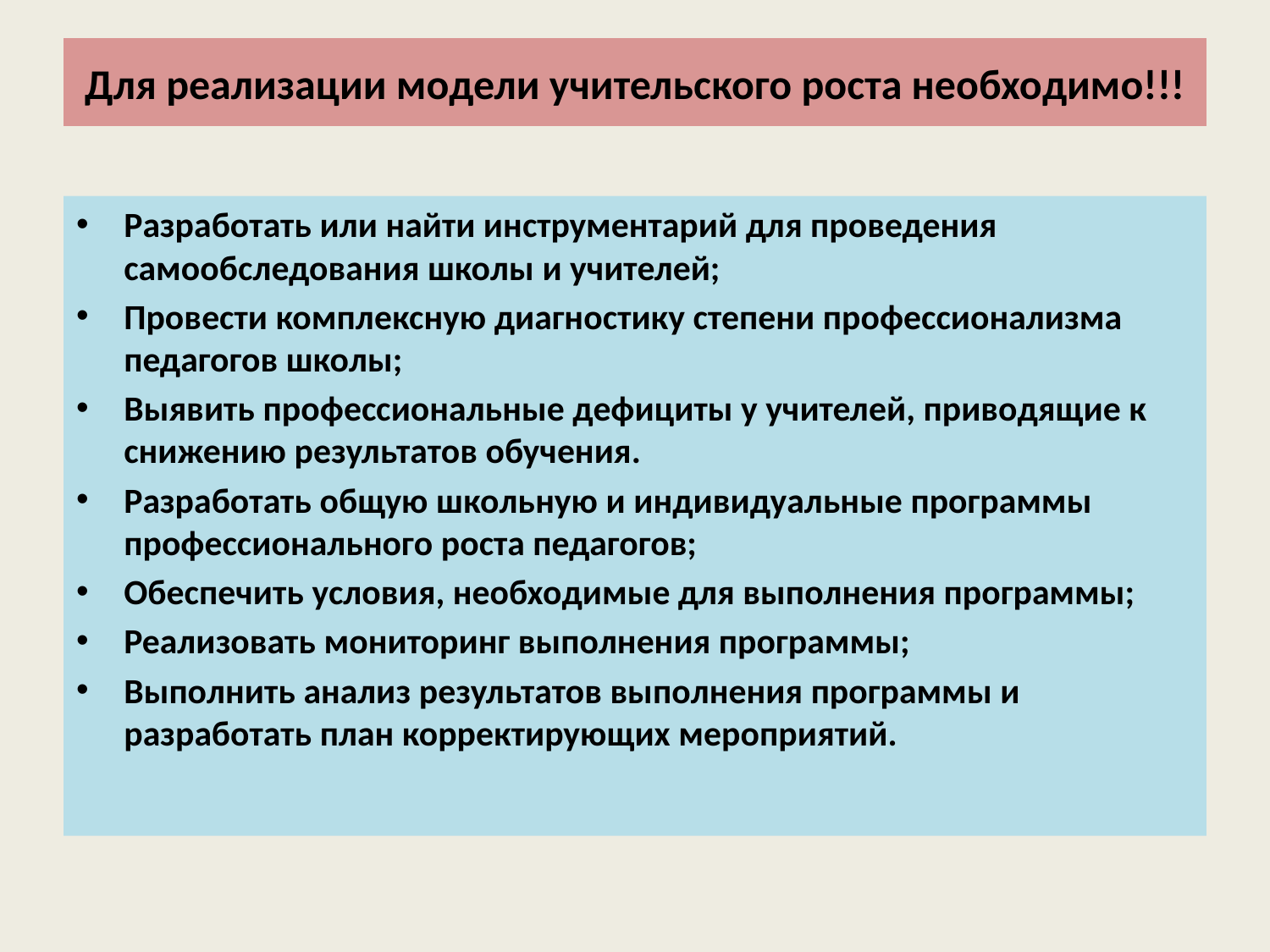

# Для реализации модели учительского роста необходимо!!!
Разработать или найти инструментарий для проведения самообследования школы и учителей;
Провести комплексную диагностику степени профессионализма педагогов школы;
Выявить профессиональные дефициты у учителей, приводящие к снижению результатов обучения.
Разработать общую школьную и индивидуальные программы профессионального роста педагогов;
Обеспечить условия, необходимые для выполнения программы;
Реализовать мониторинг выполнения программы;
Выполнить анализ результатов выполнения программы и разработать план корректирующих мероприятий.